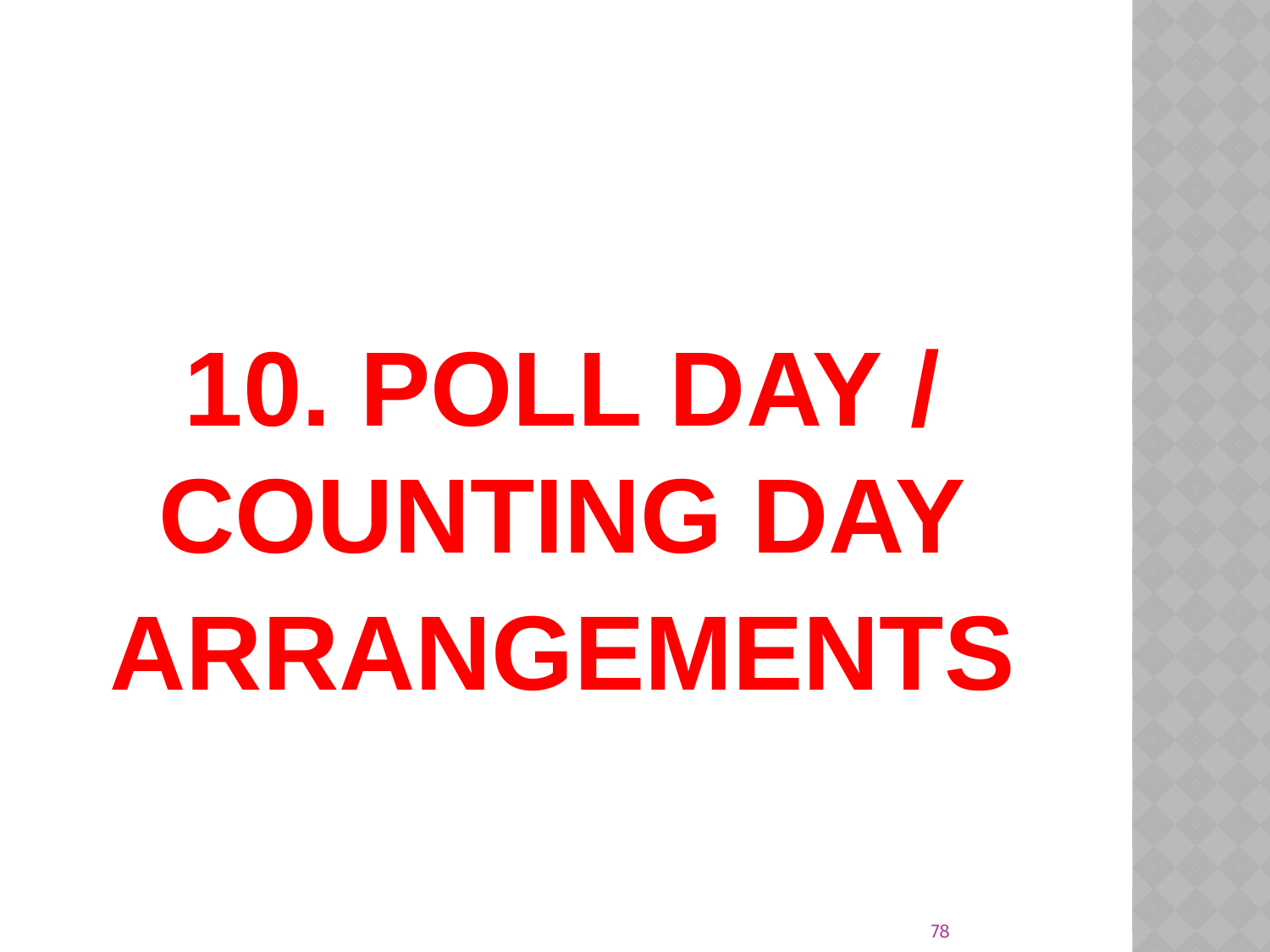

10. POLL DAY / COUNTING DAY
ARRANGEMENTS
78